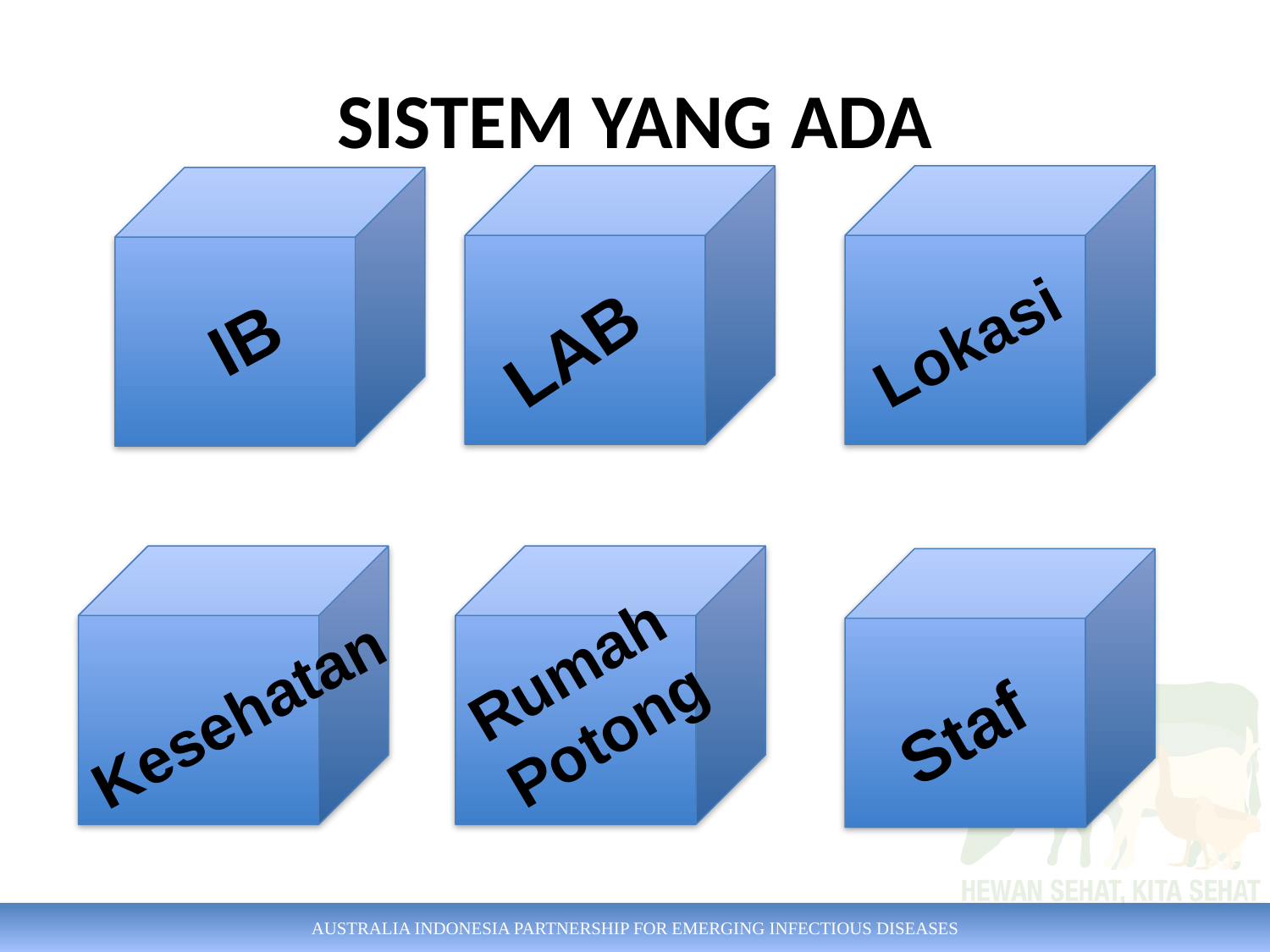

# SISTEM YANG ADA

IB
Lokasi
LAB

Rumah
Potong
Kesehatan
Staf